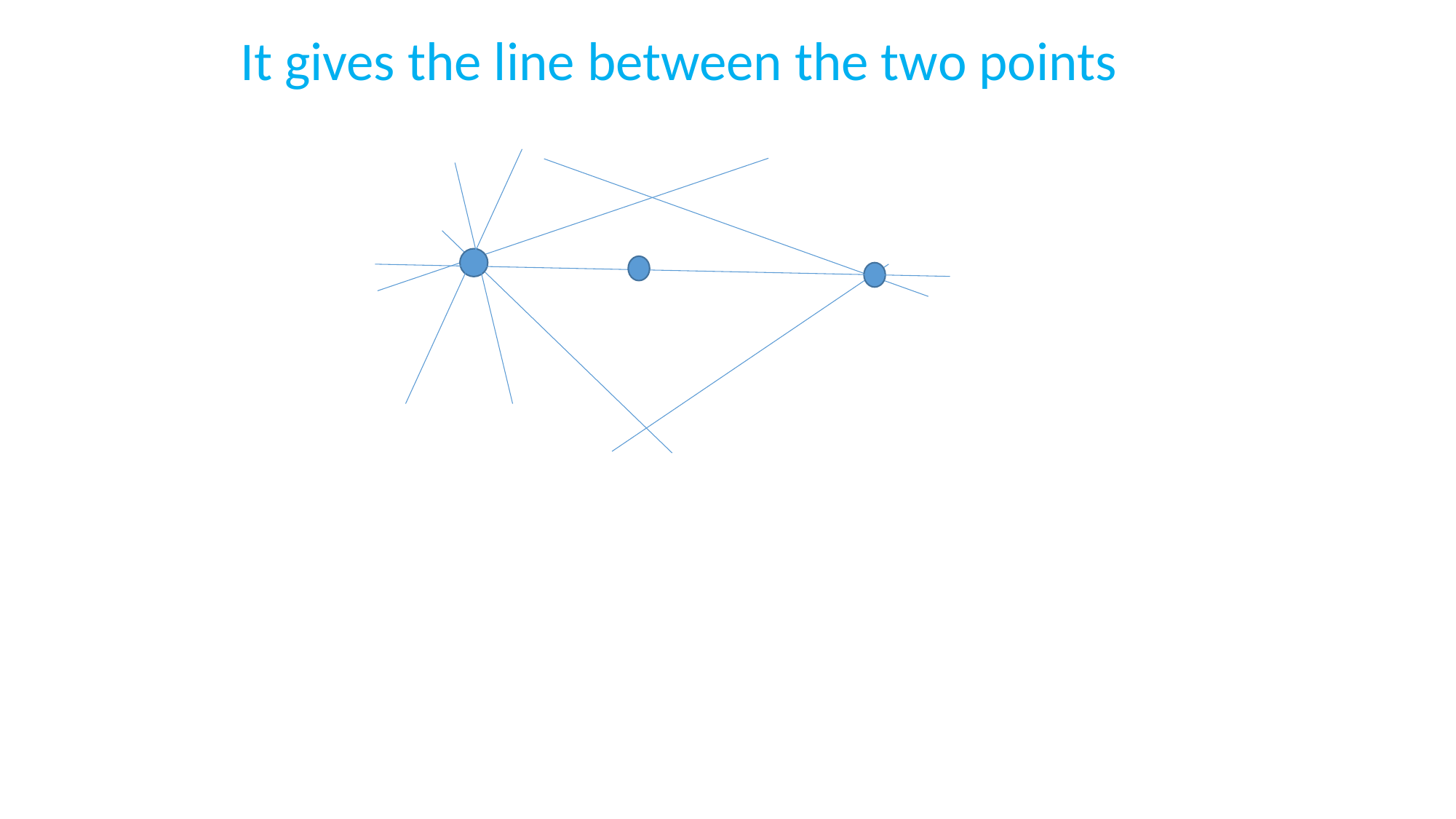

It gives the line between the two points
#